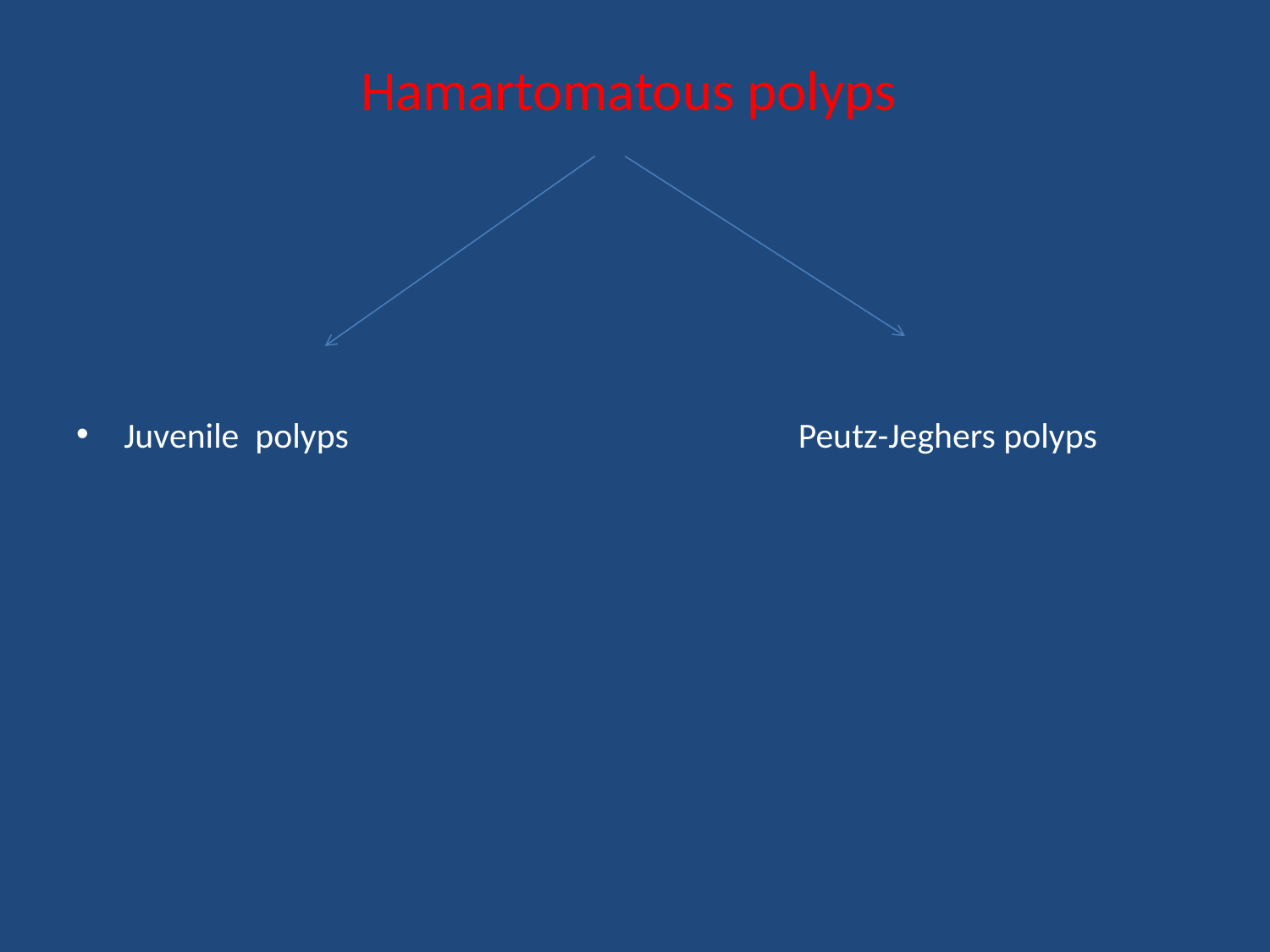

# Hamartomatous polyps

Juvenile  polyps                                                        Peutz-Jeghers polyps